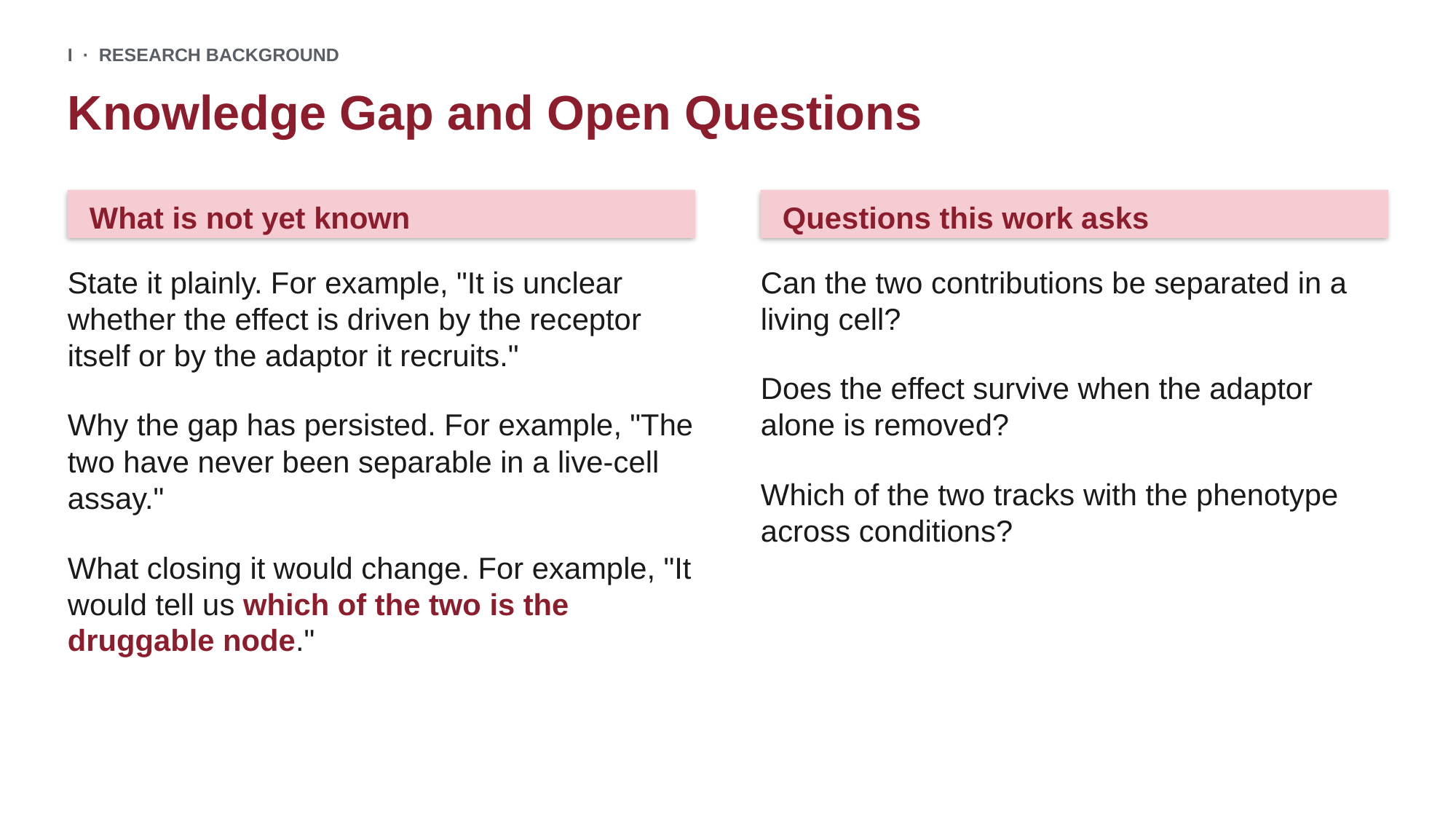

I  ·  RESEARCH BACKGROUND
Knowledge Gap and Open Questions

What is not yet known
Questions this work asks
State it plainly. For example, "It is unclear whether the effect is driven by the receptor itself or by the adaptor it recruits."
Why the gap has persisted. For example, "The two have never been separable in a live-cell assay."
What closing it would change. For example, "It would tell us which of the two is the druggable node."
Can the two contributions be separated in a living cell?
Does the effect survive when the adaptor alone is removed?
Which of the two tracks with the phenotype across conditions?